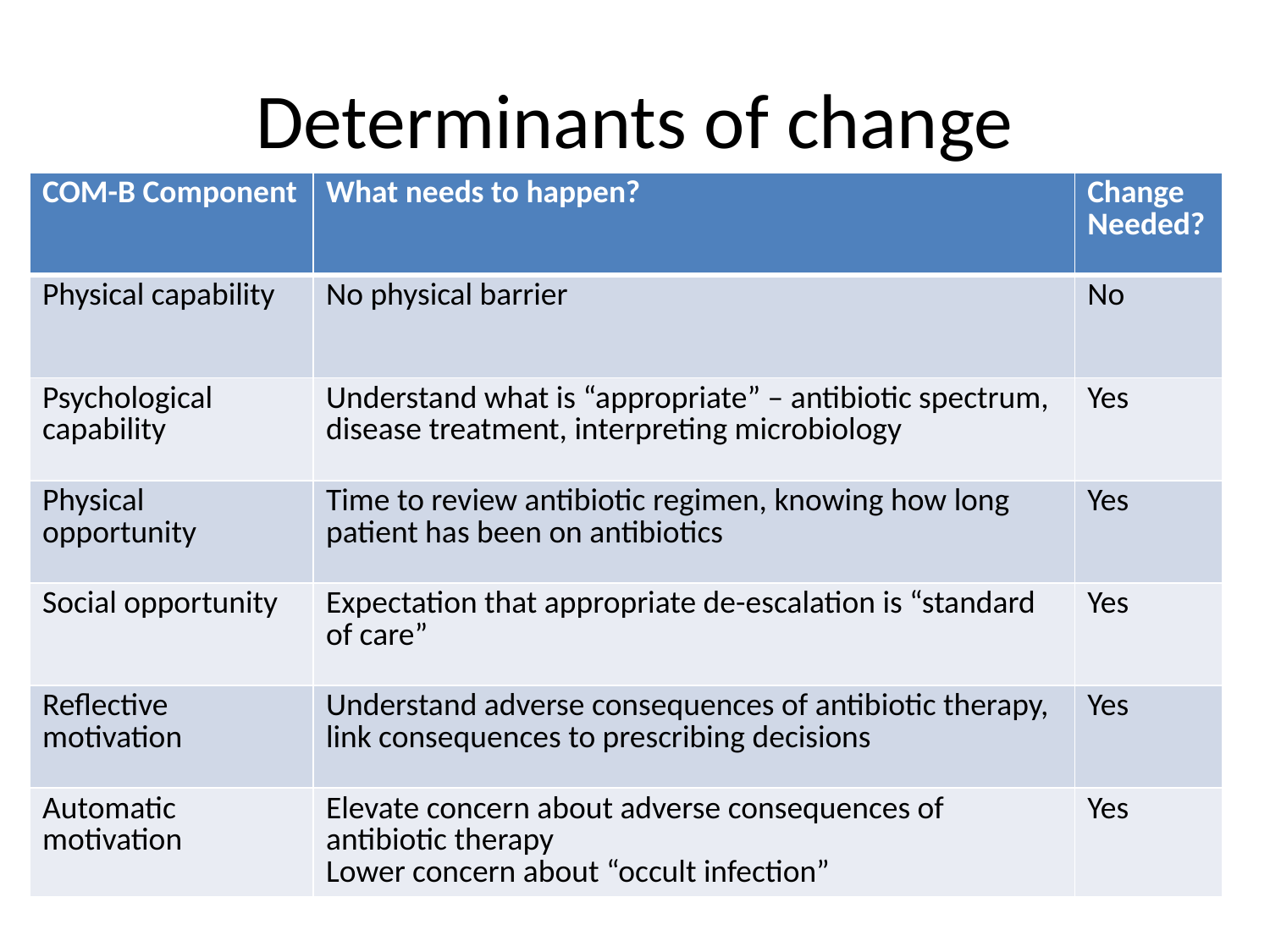

# Determinants of change
| COM-B Component | What needs to happen? | Change Needed? |
| --- | --- | --- |
| Physical capability | No physical barrier | No |
| Psychological capability | Understand what is “appropriate” – antibiotic spectrum, disease treatment, interpreting microbiology | Yes |
| Physical opportunity | Time to review antibiotic regimen, knowing how long patient has been on antibiotics | Yes |
| Social opportunity | Expectation that appropriate de-escalation is “standard of care” | Yes |
| Reflective motivation | Understand adverse consequences of antibiotic therapy, link consequences to prescribing decisions | Yes |
| Automatic motivation | Elevate concern about adverse consequences of antibiotic therapy Lower concern about “occult infection” | Yes |